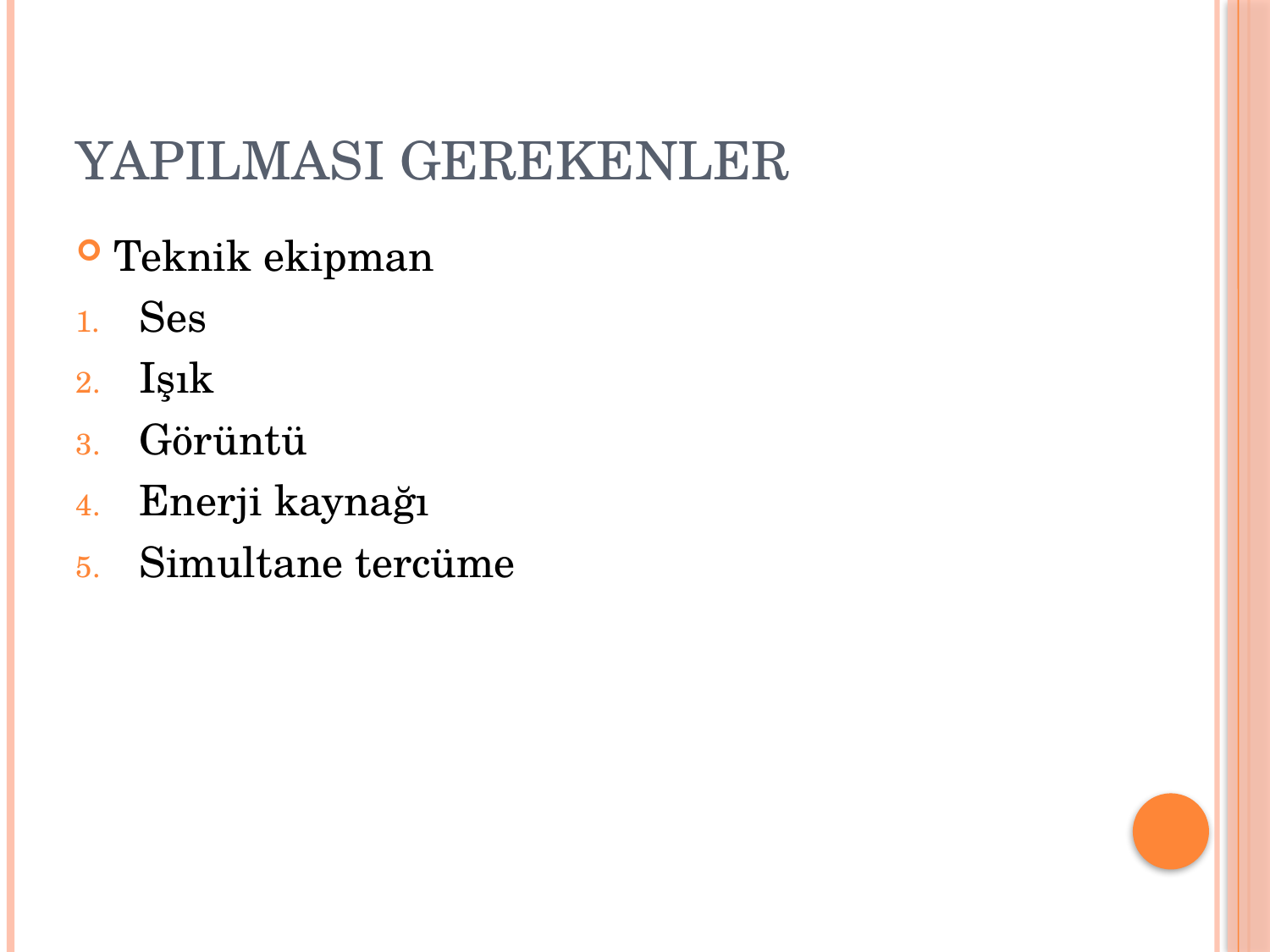

# YAPILMASI GEREKENLER
Teknik ekipman
Ses
Işık
Görüntü
Enerji kaynağı
Simultane tercüme